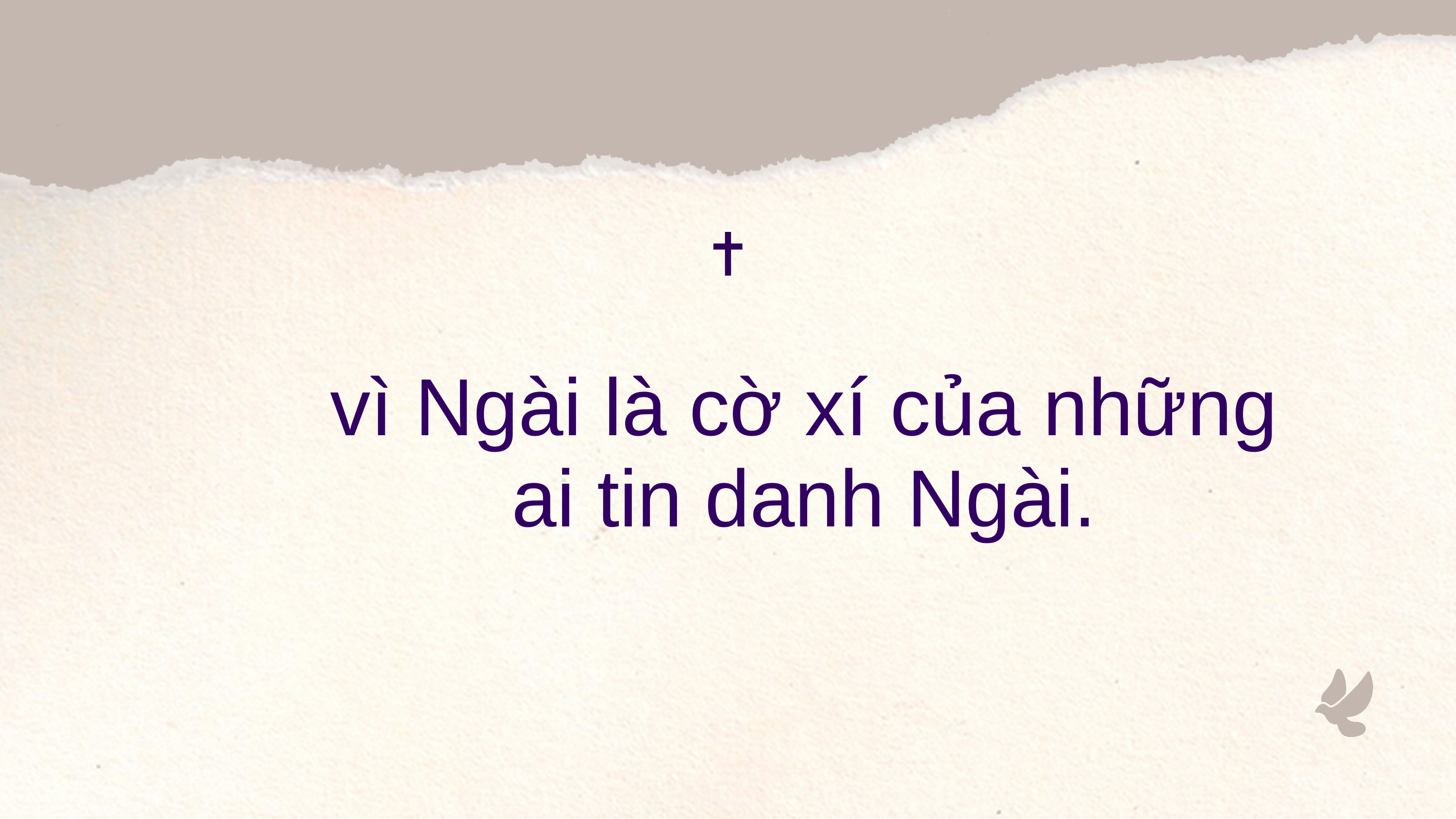

vì Ngài là cờ xí của những ai tin danh Ngài.